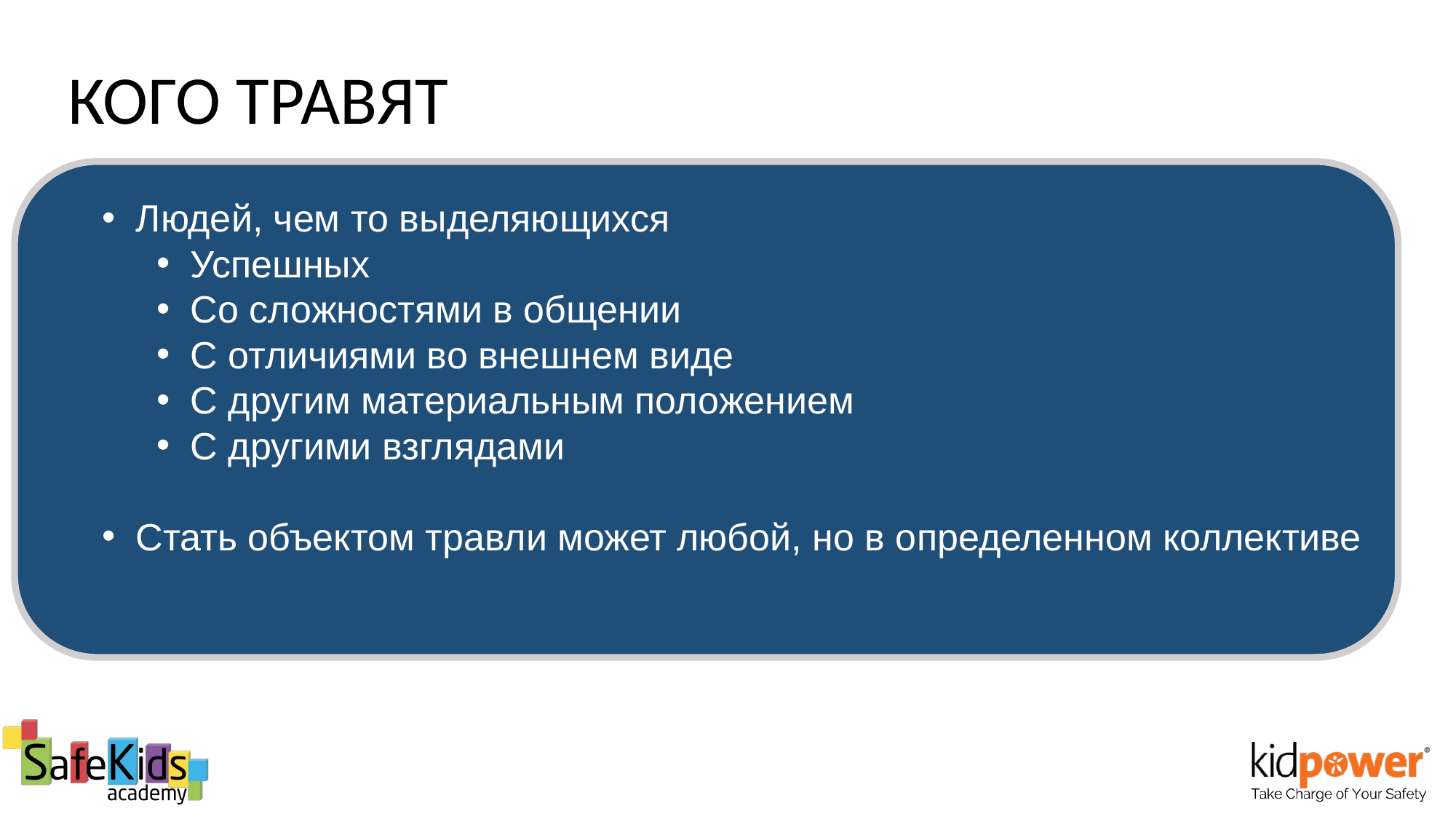

Кого травят
Людей, чем то выделяющихся
Успешных
Со сложностями в общении
С отличиями во внешнем виде
С другим материальным положением
С другими взглядами

Стать объектом травли может любой, но в определенном коллективе